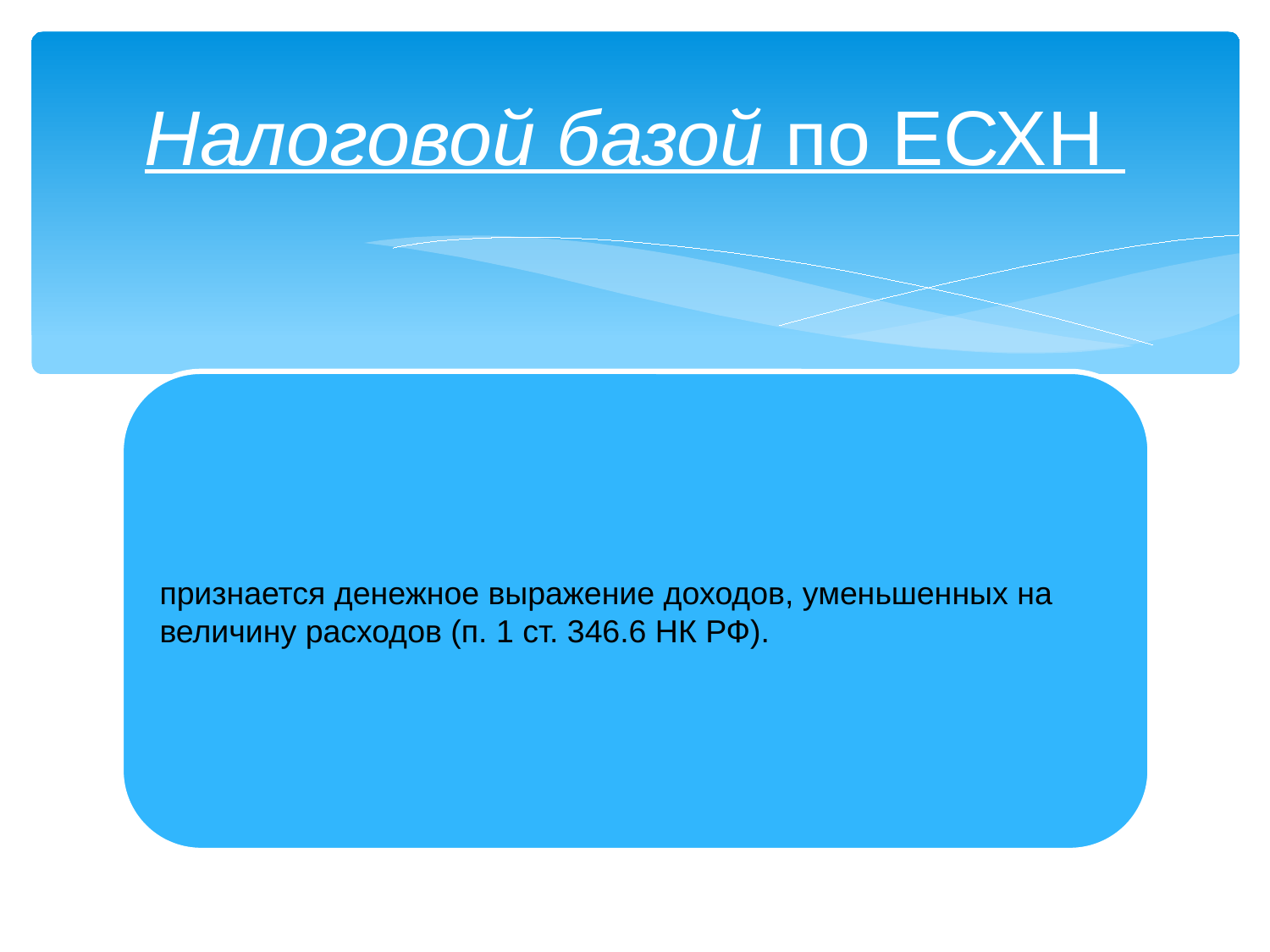

# Налоговой базой по ЕСХН
признается денежное выражение доходов, уменьшенных на величину расходов (п. 1 ст. 346.6 НК РФ).